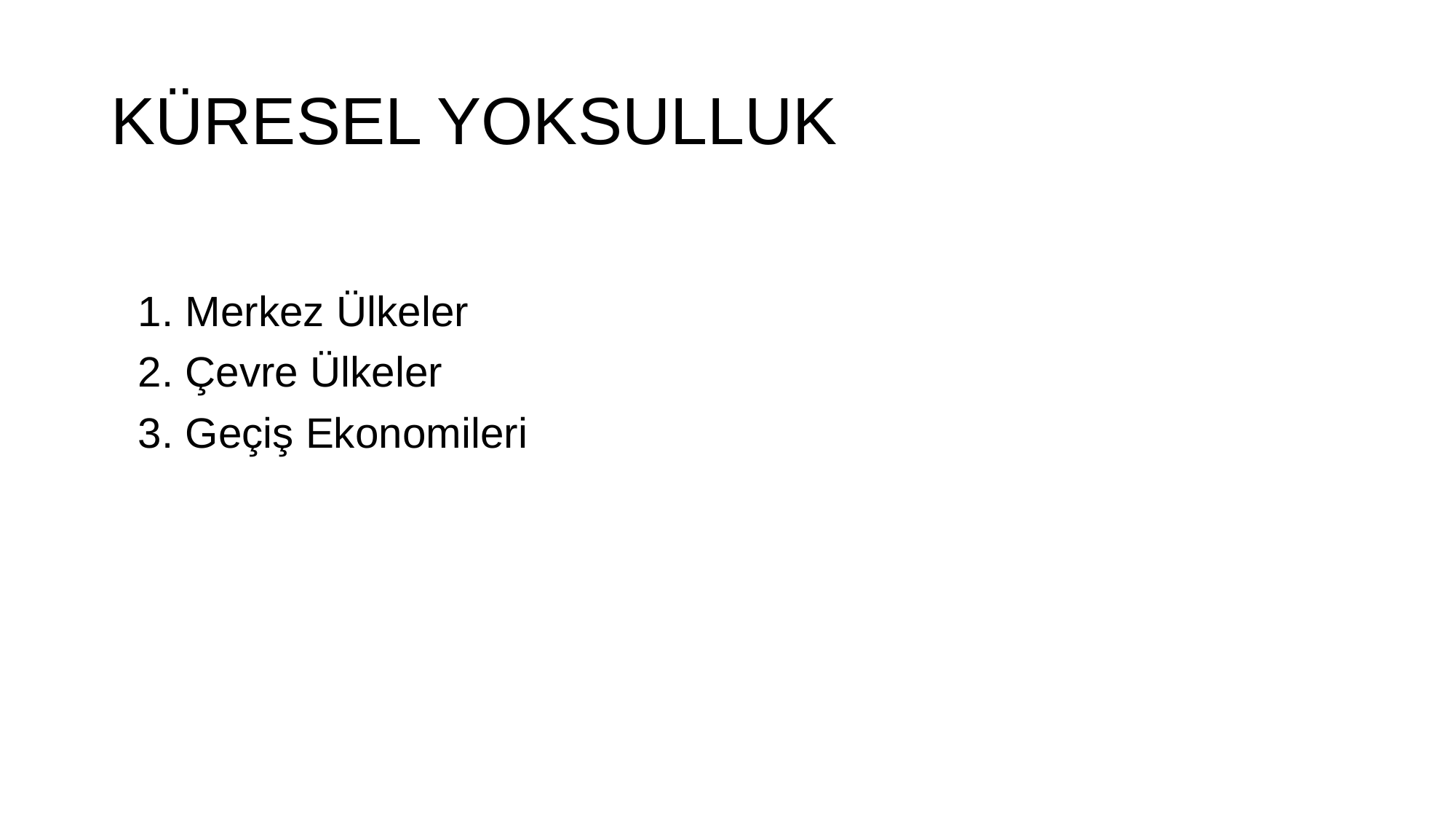

# KÜRESEL YOKSULLUK

	1. Merkez Ülkeler
	2. Çevre Ülkeler
	3. Geçiş Ekonomileri